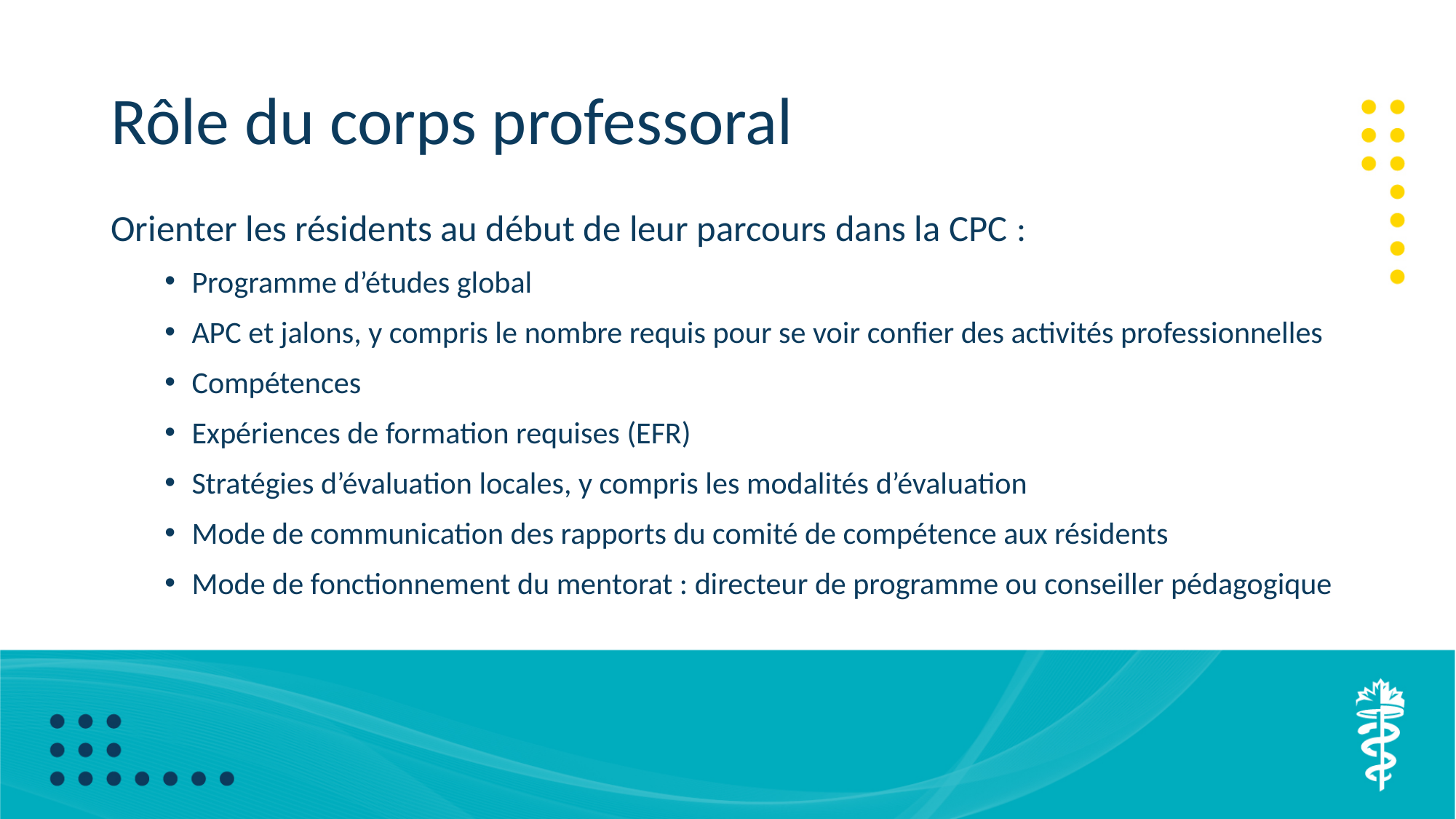

# Rôle du corps professoral
Orienter les résidents au début de leur parcours dans la CPC :
Programme d’études global
APC et jalons, y compris le nombre requis pour se voir confier des activités professionnelles
Compétences
Expériences de formation requises (EFR)
Stratégies d’évaluation locales, y compris les modalités d’évaluation
Mode de communication des rapports du comité de compétence aux résidents
Mode de fonctionnement du mentorat : directeur de programme ou conseiller pédagogique